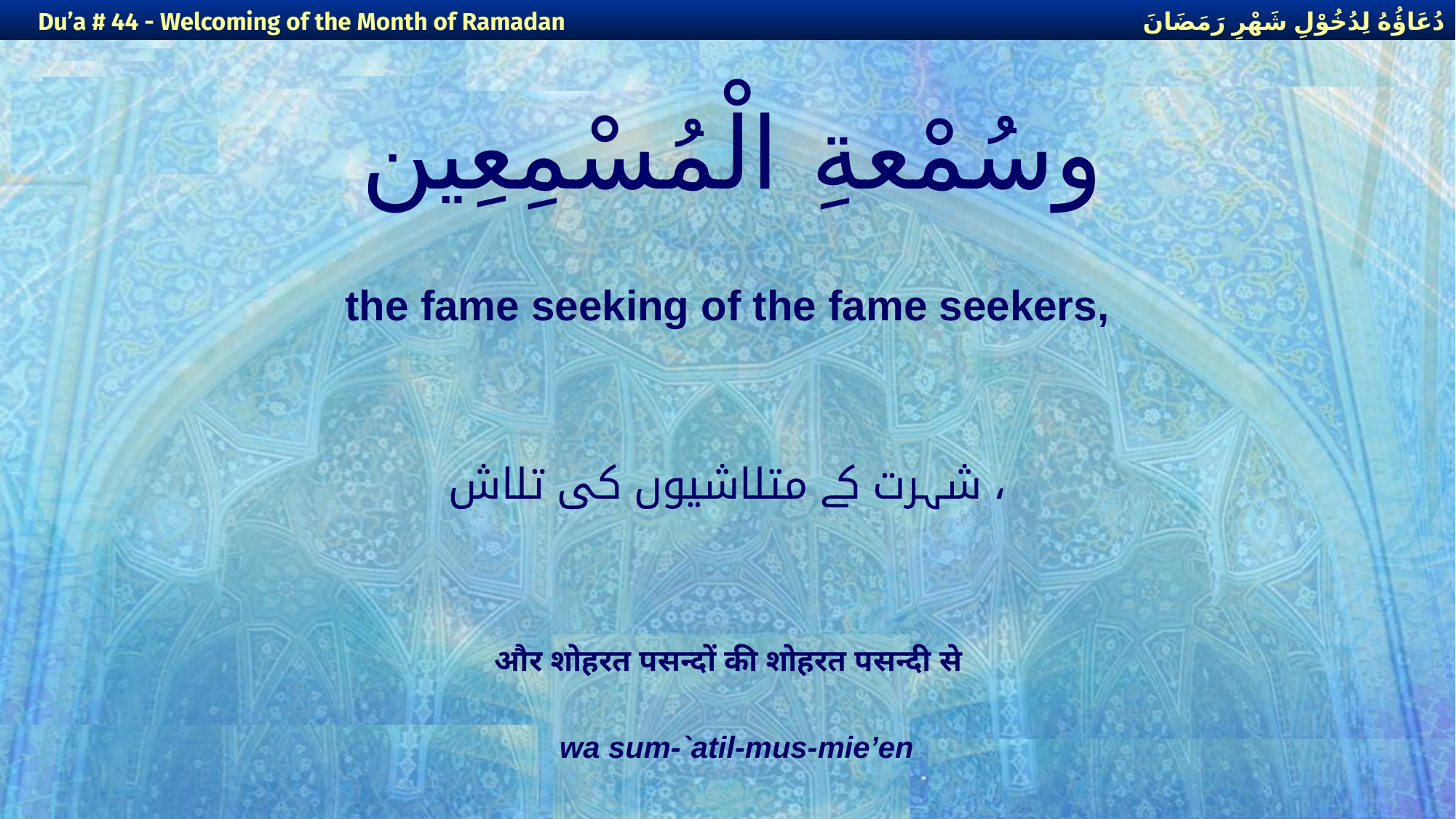

دُعَاؤُهُ لِدُخُوْلِ شَهْرِ رَمَضَانَ
دُعَاؤُهُ لِدُخُوْلِ شَهْرِ رَمَضَانَ
Du’a # 44 - Welcoming of the Month of Ramadan
Du’a # 44 - Welcoming of the Month of Ramadan
# وسُمْعةِ الْمُسْمِعِين
the fame seeking of the fame seekers,

شہرت کے متلاشیوں کی تلاش ،

और शोहरत पसन्दों की शोहरत पसन्दी से
wa sum-`atil-mus-mie’en